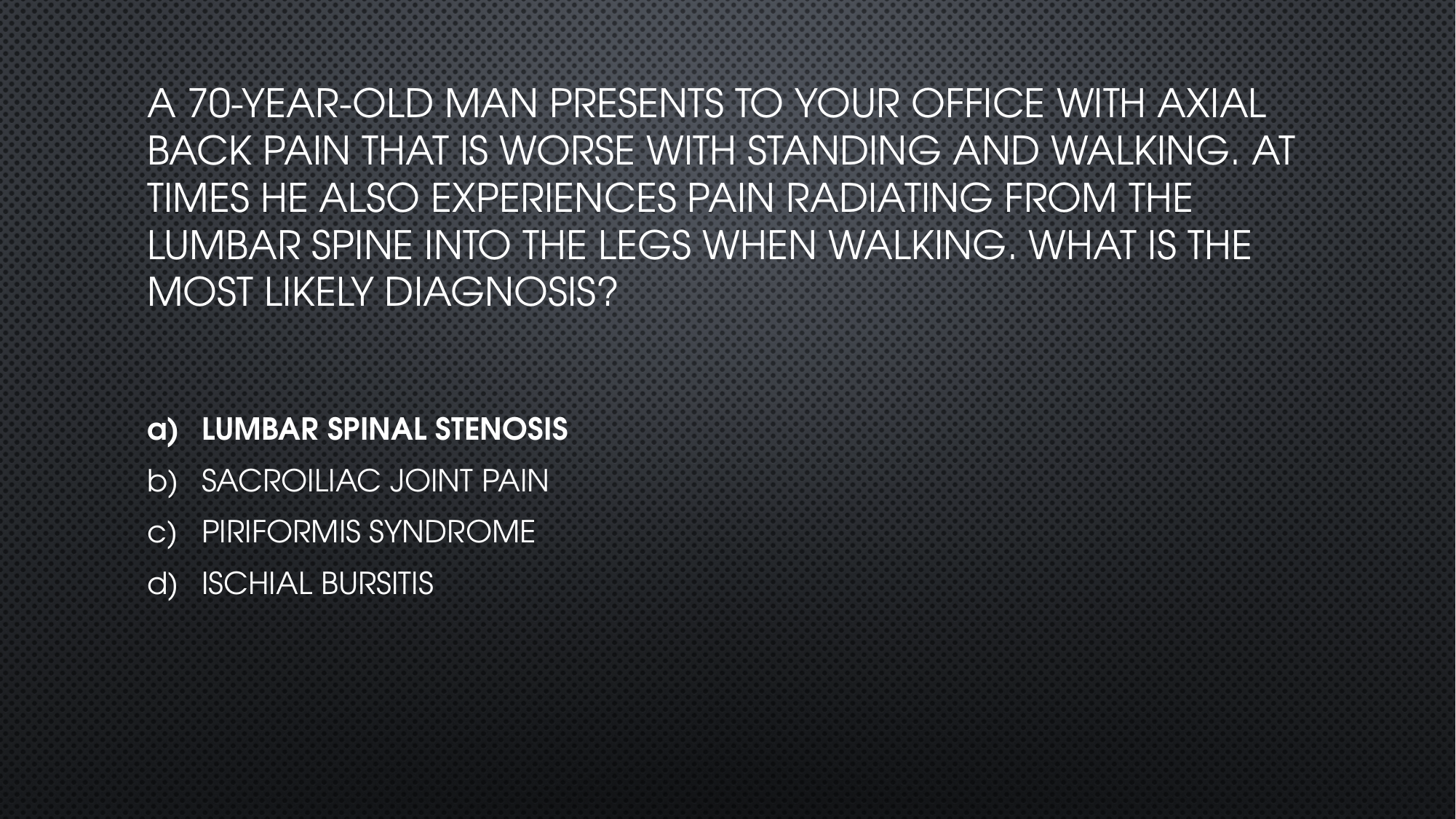

# A 70-year-old man presents to your office with axial back pain that is worse with standing and walking. At times he also experiences pain radiating from the lumbar spine into the legs when walking. What is the most likely diagnosis?
LUMBAR SPINAL STENOSIS
SACROILIAC JOINT PAIN
PIRIFORMIS SYNDROME
ISCHIAL BURSITIS